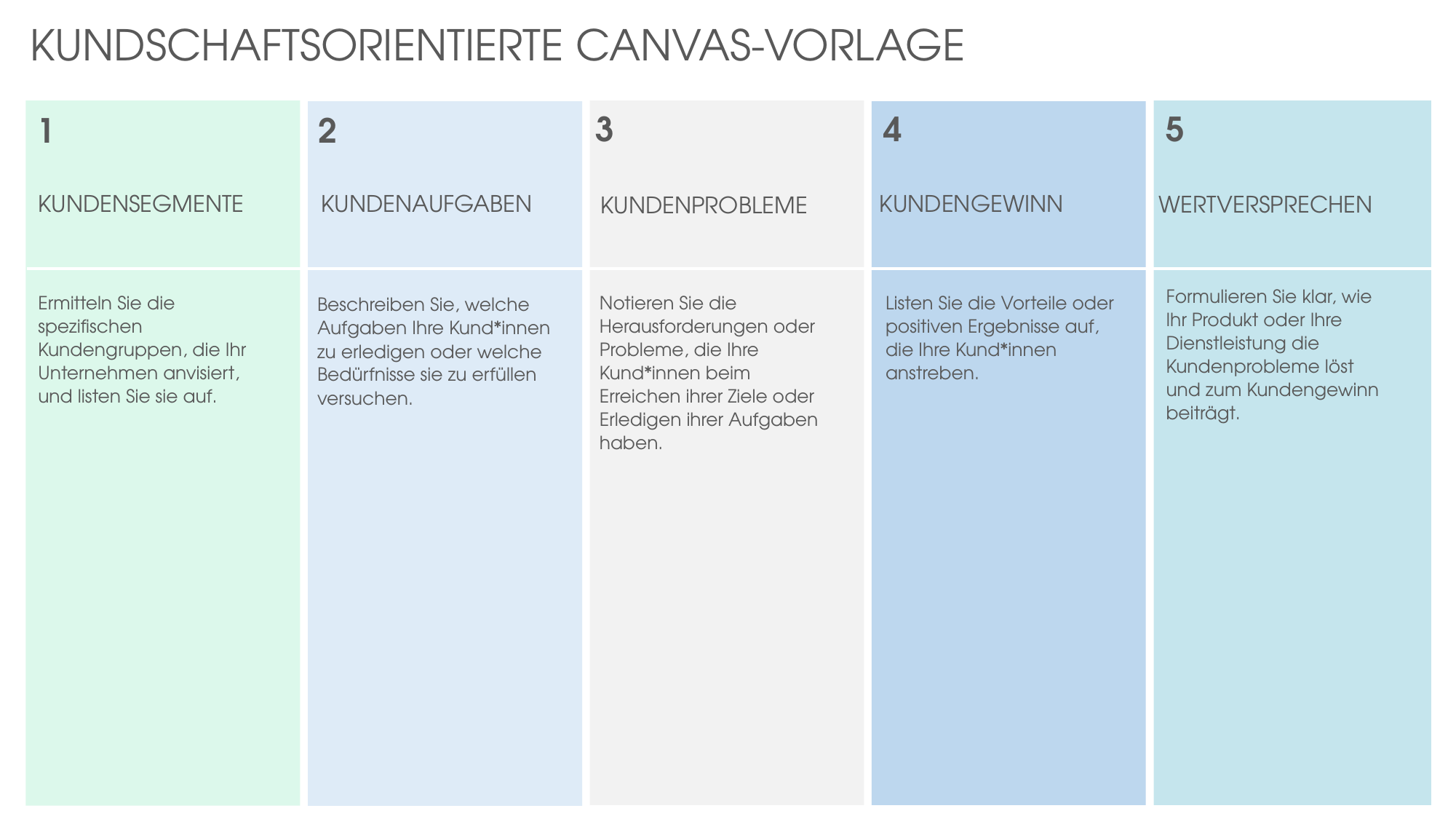

KUNDSCHAFTSORIENTIERTE CANVAS-VORLAGE
3
4
5

2

1
KUNDENGEWINN
KUNDENSEGMENTE
KUNDENAUFGABEN
WERTVERSPRECHEN
KUNDENPROBLEME
Formulieren Sie klar, wie Ihr Produkt oder Ihre Dienstleistung die Kundenprobleme löst und zum Kundengewinn beiträgt.
Ermitteln Sie die spezifischen Kundengruppen, die Ihr Unternehmen anvisiert, und listen Sie sie auf.
Notieren Sie die Herausforderungen oder Probleme, die Ihre Kund*innen beim Erreichen ihrer Ziele oder Erledigen ihrer Aufgaben haben.
Listen Sie die Vorteile oder positiven Ergebnisse auf, die Ihre Kund*innen anstreben.
Beschreiben Sie, welche Aufgaben Ihre Kund*innen zu erledigen oder welche Bedürfnisse sie zu erfüllen versuchen.